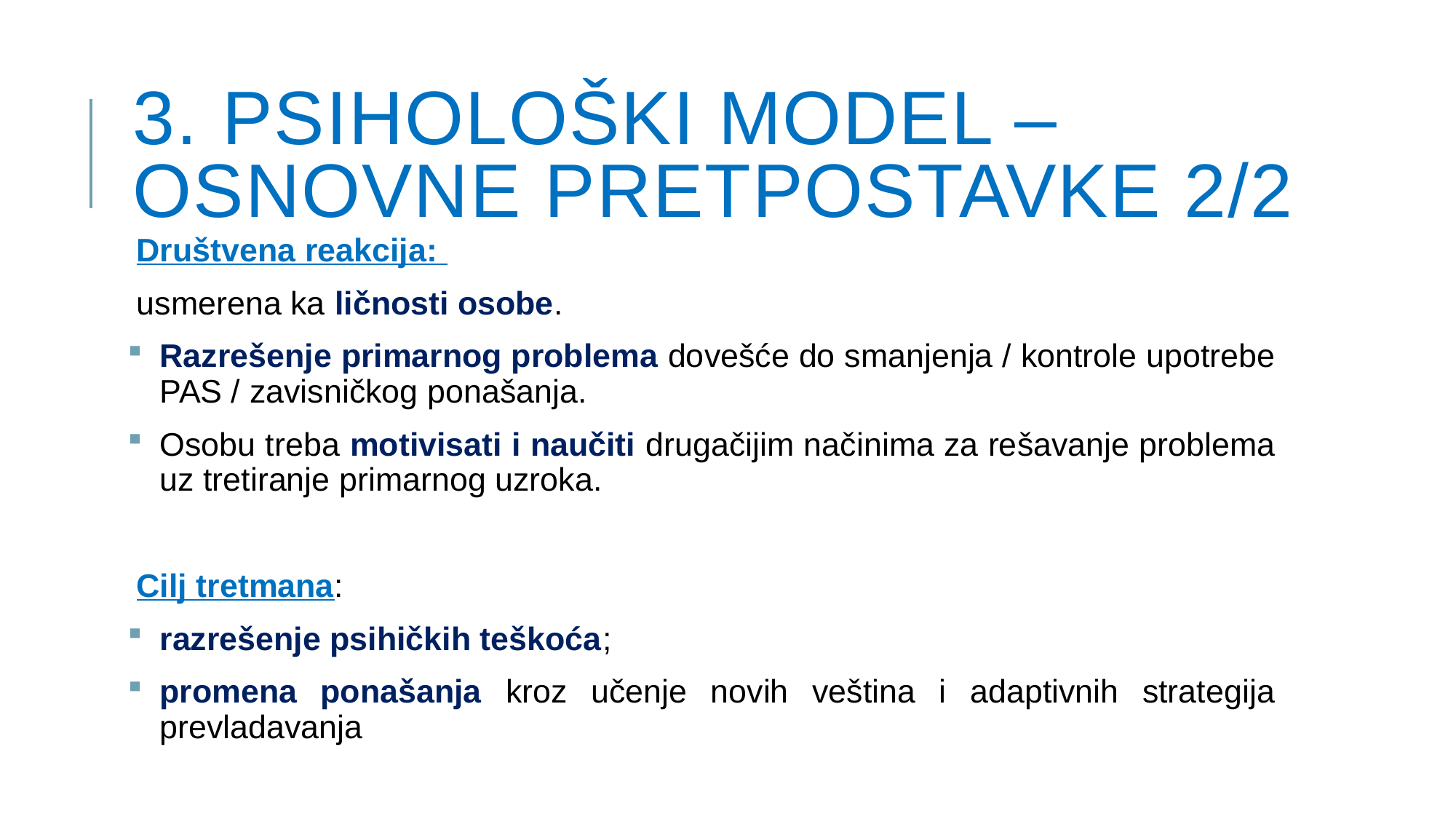

# 3. Psihološki model – osnovne pretpostavke 2/2
 Društvena reakcija:
 usmerena ka ličnosti osobe.
Razrešenje primarnog problema dovešće do smanjenja / kontrole upotrebe PAS / zavisničkog ponašanja.
Osobu treba motivisati i naučiti drugačijim načinima za rešavanje problema uz tretiranje primarnog uzroka.

 Cilj tretmana:
razrešenje psihičkih teškoća;
promena ponašanja kroz učenje novih veština i adaptivnih strategija prevladavanja